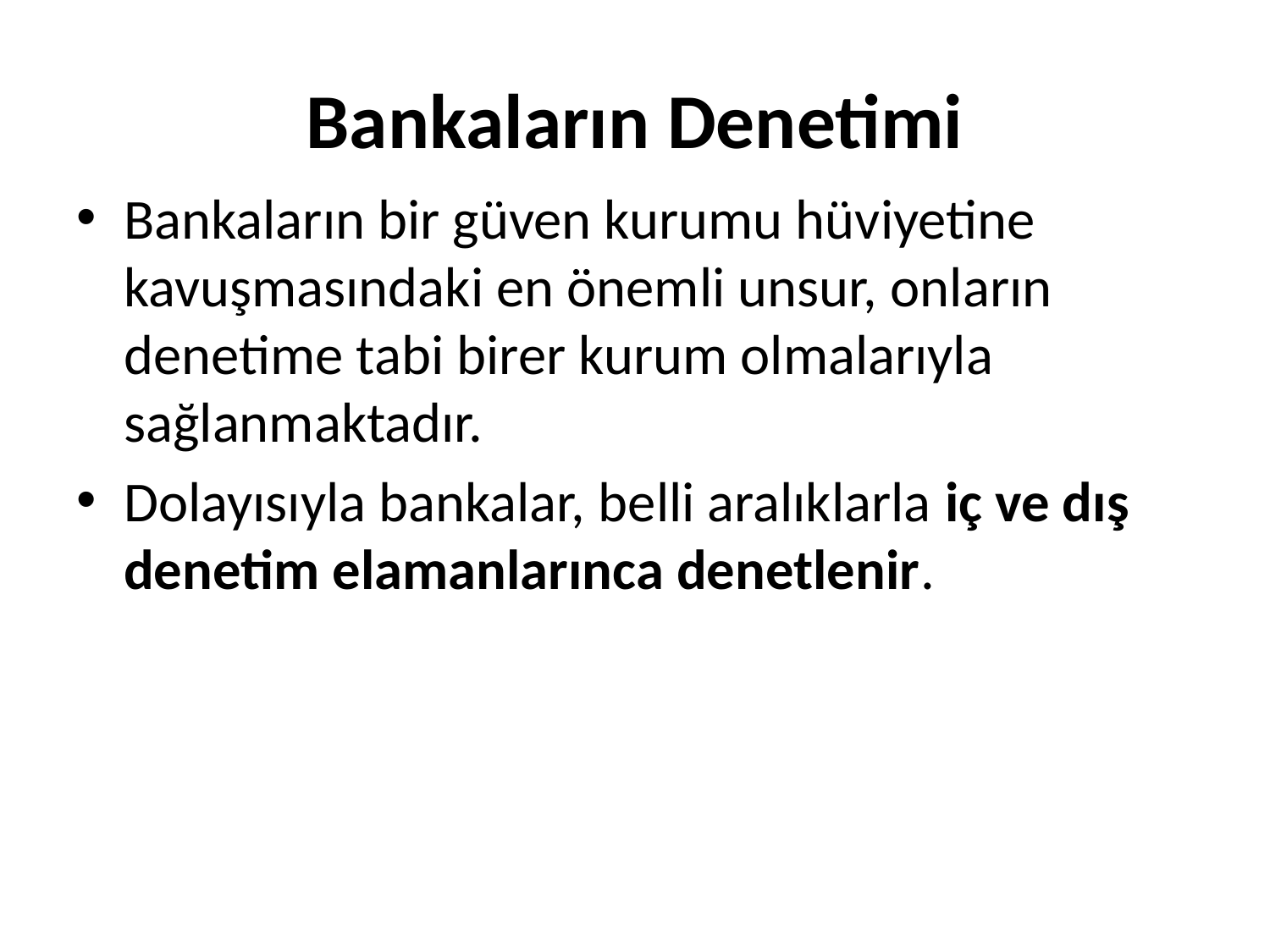

# Bankaların Denetimi
Bankaların bir güven kurumu hüviyetine kavuşmasındaki en önemli unsur, onların denetime tabi birer kurum olmalarıyla sağlanmaktadır.
Dolayısıyla bankalar, belli aralıklarla iç ve dış denetim elamanlarınca denetlenir.